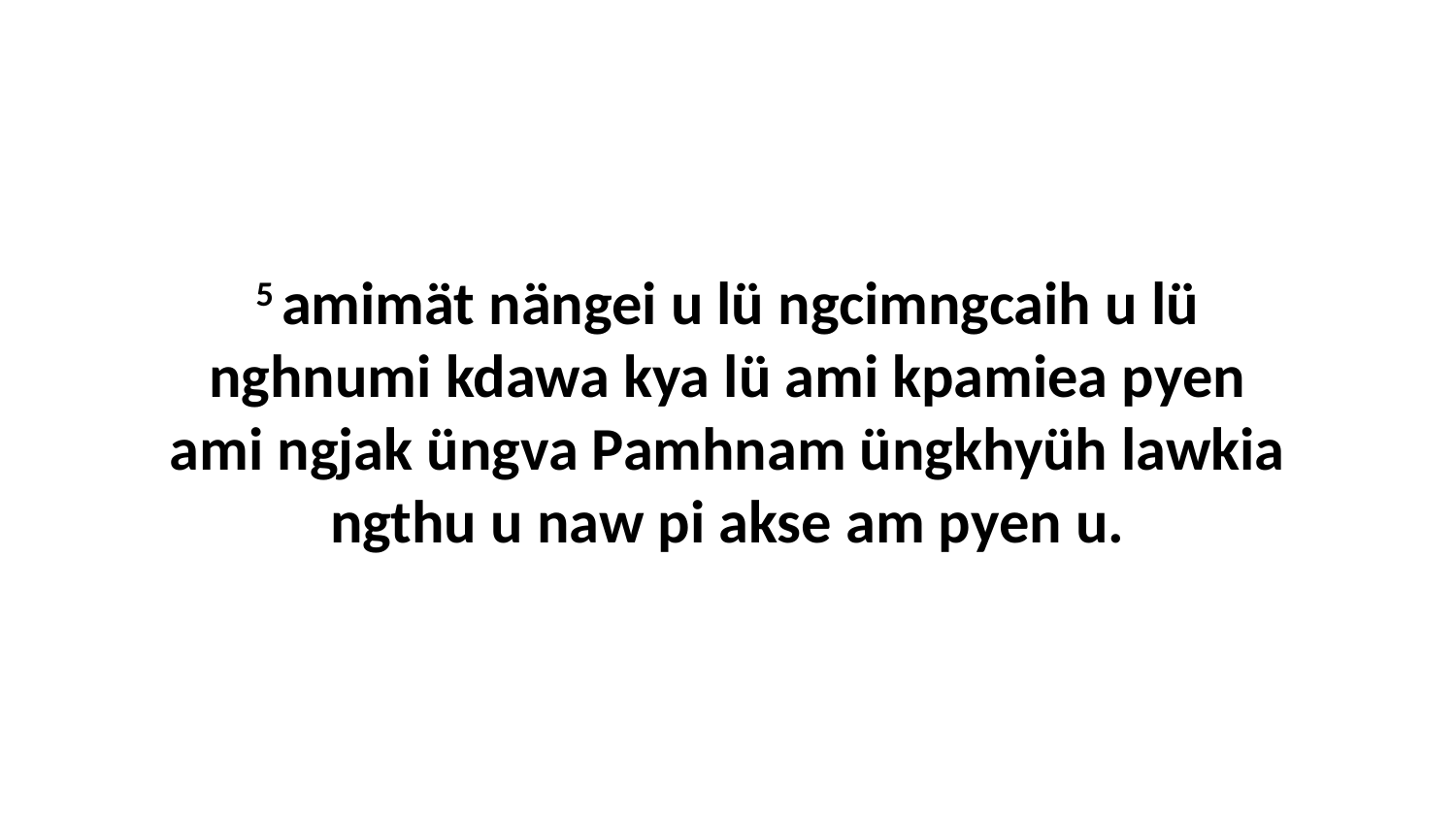

5 amimät nängei u lü ngcimngcaih u lü nghnumi kdawa kya lü ami kpamiea pyen ami ngjak üngva Pamhnam üngkhyüh lawkia ngthu u naw pi akse am pyen u.